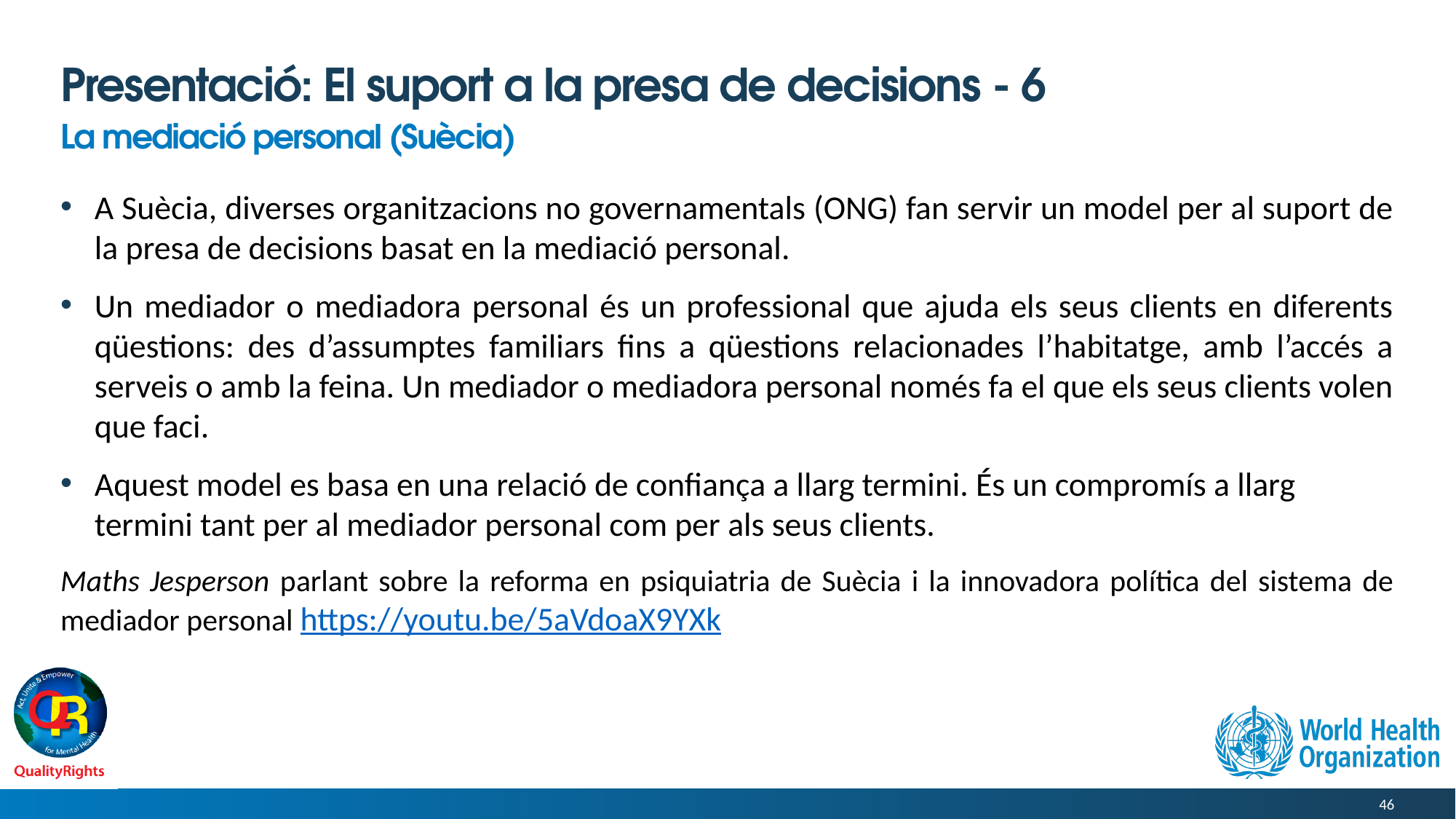

# Presentació: El suport a la presa de decisions - 6
La mediació personal (Suècia)
A Suècia, diverses organitzacions no governamentals (ONG) fan servir un model per al suport de la presa de decisions basat en la mediació personal.
Un mediador o mediadora personal és un professional que ajuda els seus clients en diferents qüestions: des d’assumptes familiars fins a qüestions relacionades l’habitatge, amb l’accés a serveis o amb la feina. Un mediador o mediadora personal només fa el que els seus clients volen que faci.
Aquest model es basa en una relació de confiança a llarg termini. És un compromís a llarg termini tant per al mediador personal com per als seus clients.
Maths Jesperson parlant sobre la reforma en psiquiatria de Suècia i la innovadora política del sistema de mediador personal https://youtu.be/5aVdoaX9YXk

46